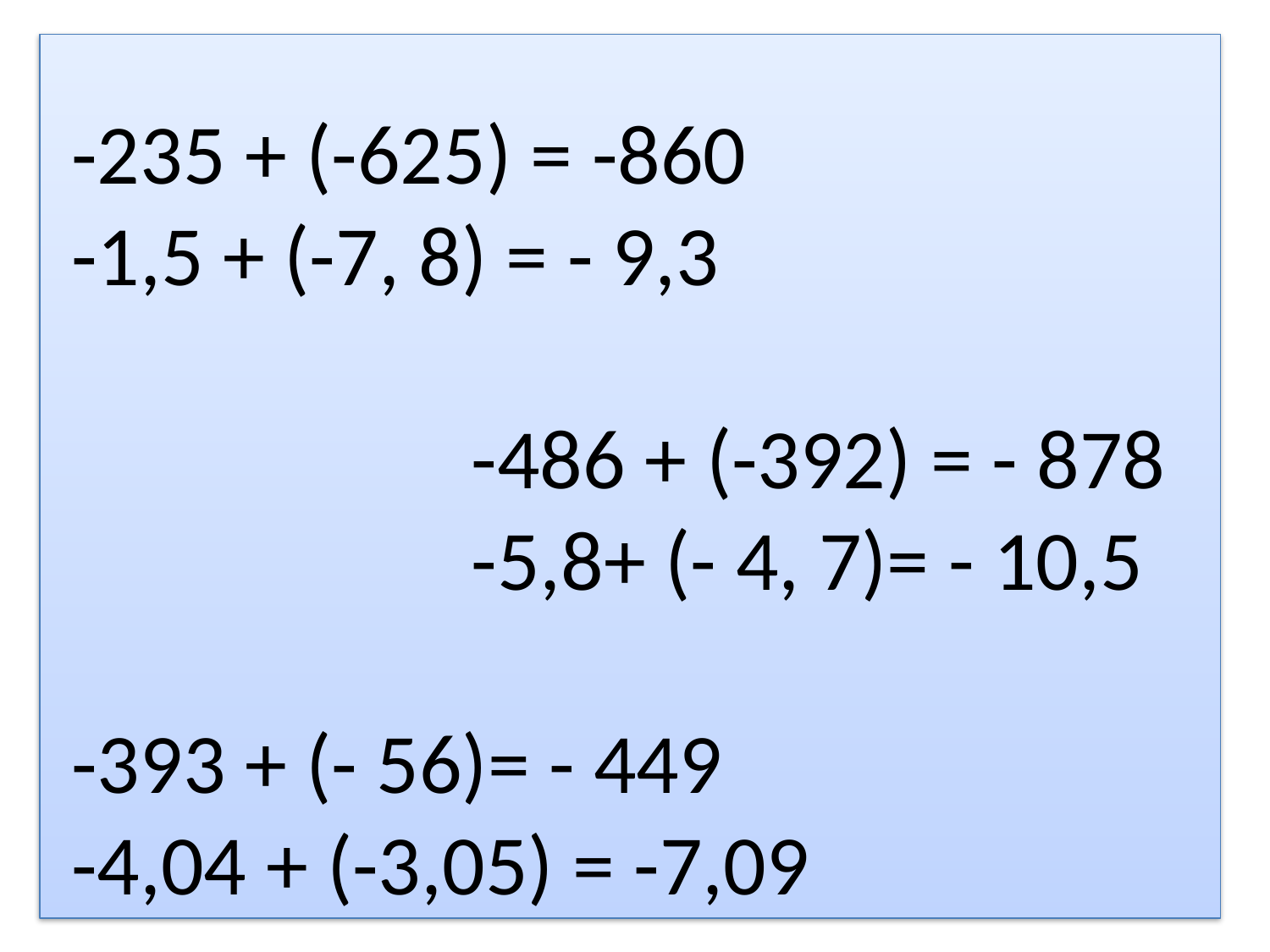

-235 + (-625) = -860
 -1,5 + (-7, 8) = - 9,3

                      -486 + (-392) = - 878
                      -5,8+ (- 4, 7)= - 10,5

 -393 + (- 56)= - 449
 -4,04 + (-3,05) = -7,09